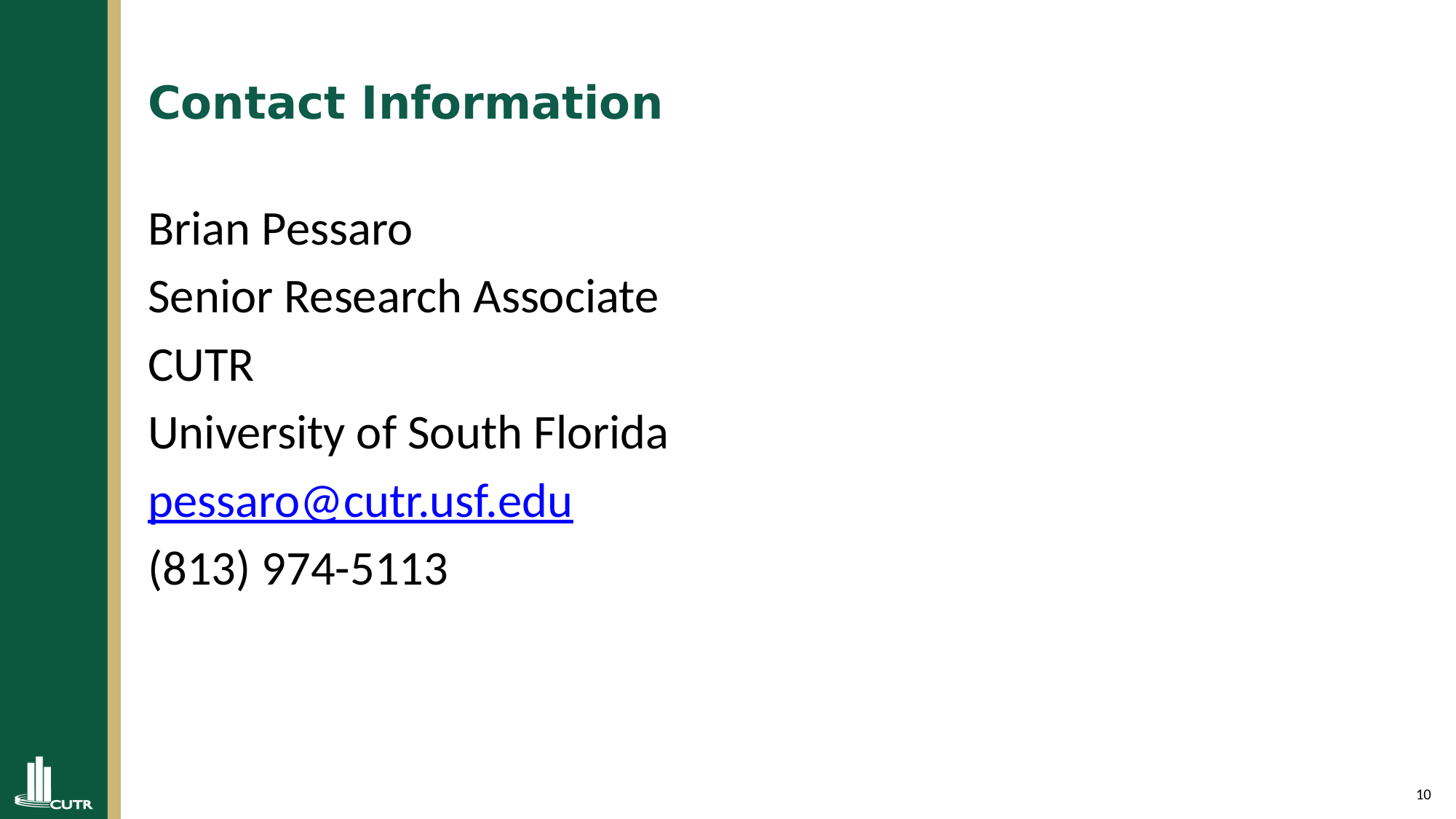

# Contact Information
Brian Pessaro
Senior Research Associate
CUTR
University of South Florida
pessaro@cutr.usf.edu
(813) 974-5113